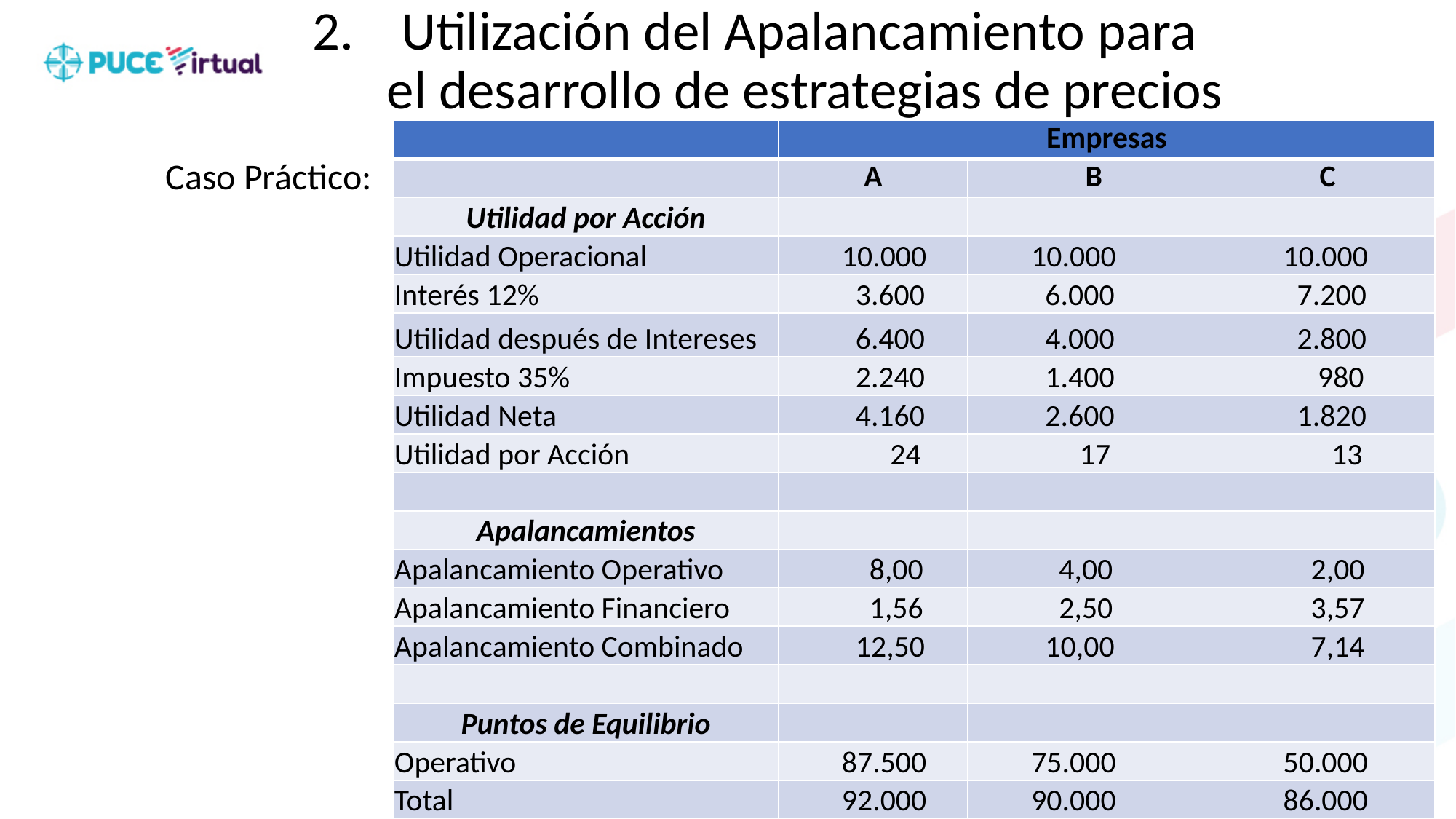

# Utilización del Apalancamiento para el desarrollo de estrategias de precios

Caso Práctico:

|  | Empresas |  |  |
| --- | --- | --- | --- |
|  | A | B | C |
| Utilidad por Acción |  |  |  |
| Utilidad Operacional | 10.000 | 10.000 | 10.000 |
| Interés 12% | 3.600 | 6.000 | 7.200 |
| Utilidad después de Intereses | 6.400 | 4.000 | 2.800 |
| Impuesto 35% | 2.240 | 1.400 | 980 |
| Utilidad Neta | 4.160 | 2.600 | 1.820 |
| Utilidad por Acción | 24 | 17 | 13 |
|  |  |  |  |
| Apalancamientos |  |  |  |
| Apalancamiento Operativo | 8,00 | 4,00 | 2,00 |
| Apalancamiento Financiero | 1,56 | 2,50 | 3,57 |
| Apalancamiento Combinado | 12,50 | 10,00 | 7,14 |
|  |  |  |  |
| Puntos de Equilibrio |  |  |  |
| Operativo | 87.500 | 75.000 | 50.000 |
| Total | 92.000 | 90.000 | 86.000 |